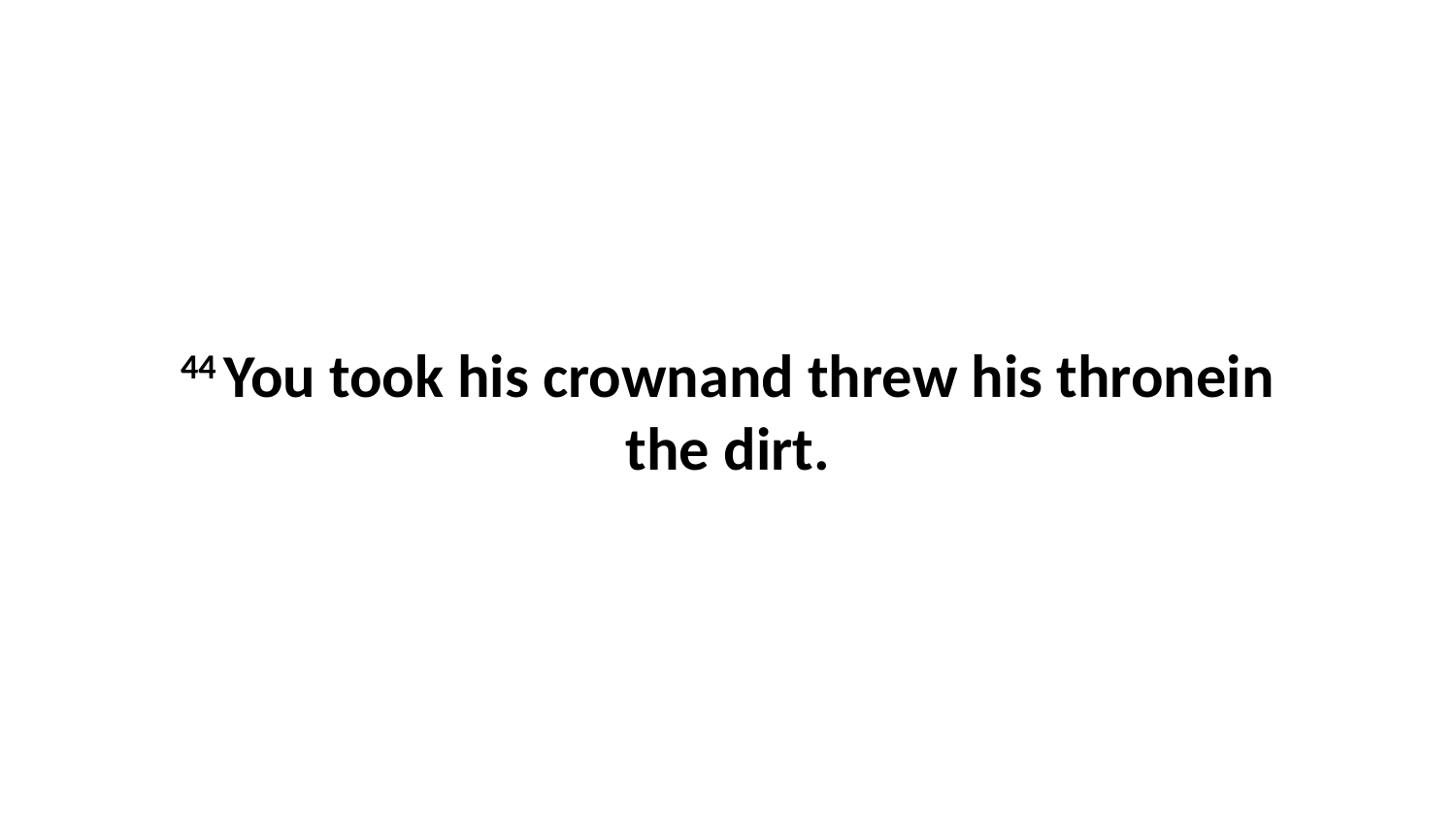

44 You took his crownand threw his thronein the dirt.